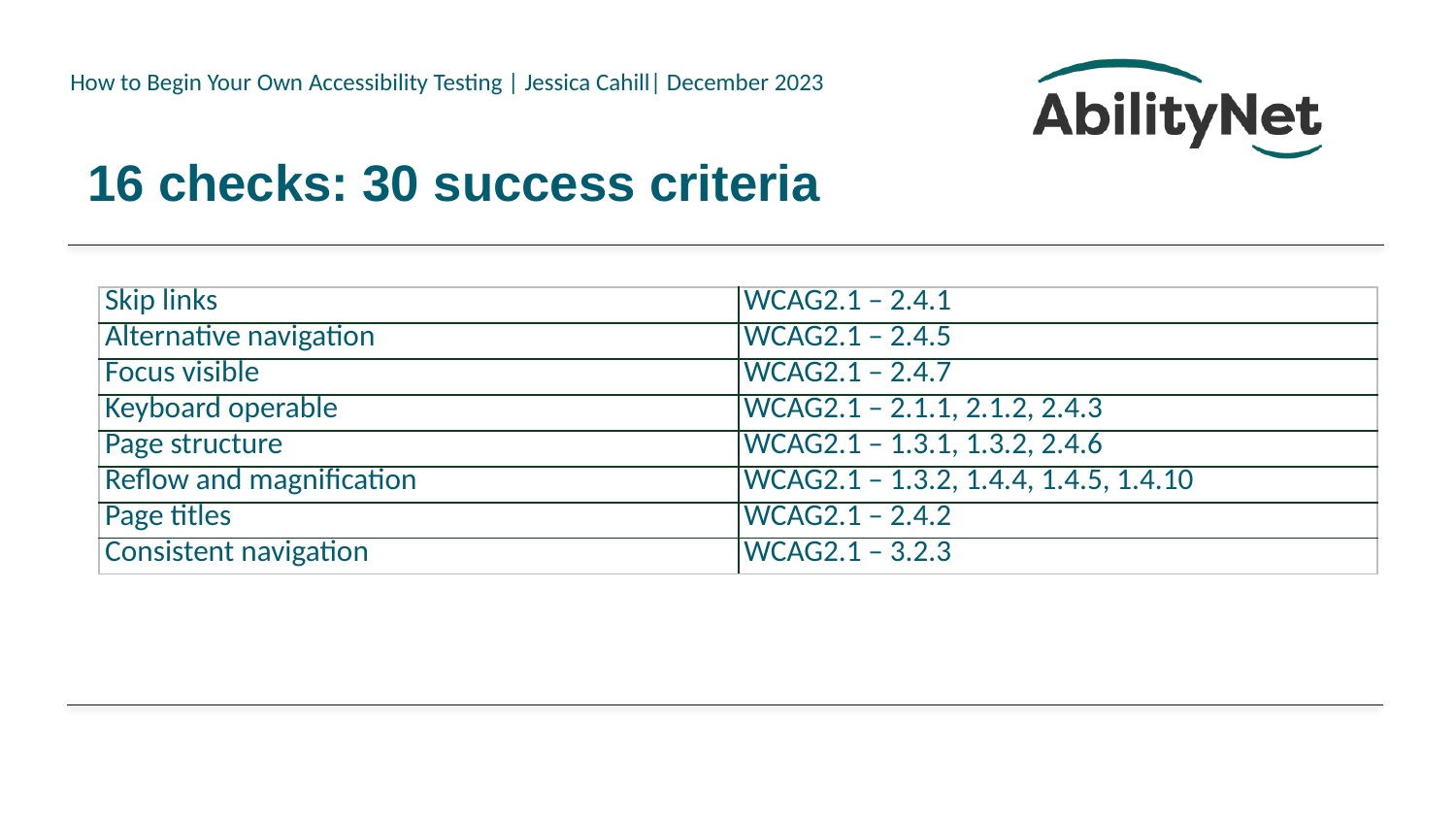

# 16 checks: 30 success criteria
| Skip links | WCAG2.1 – 2.4.1 |
| --- | --- |
| Alternative navigation | WCAG2.1 – 2.4.5 |
| Focus visible | WCAG2.1 – 2.4.7 |
| Keyboard operable | WCAG2.1 – 2.1.1, 2.1.2, 2.4.3 |
| Page structure | WCAG2.1 – 1.3.1, 1.3.2, 2.4.6 |
| Reflow and magnification | WCAG2.1 – 1.3.2, 1.4.4, 1.4.5, 1.4.10 |
| Page titles | WCAG2.1 – 2.4.2 |
| Consistent navigation | WCAG2.1 – 3.2.3 |